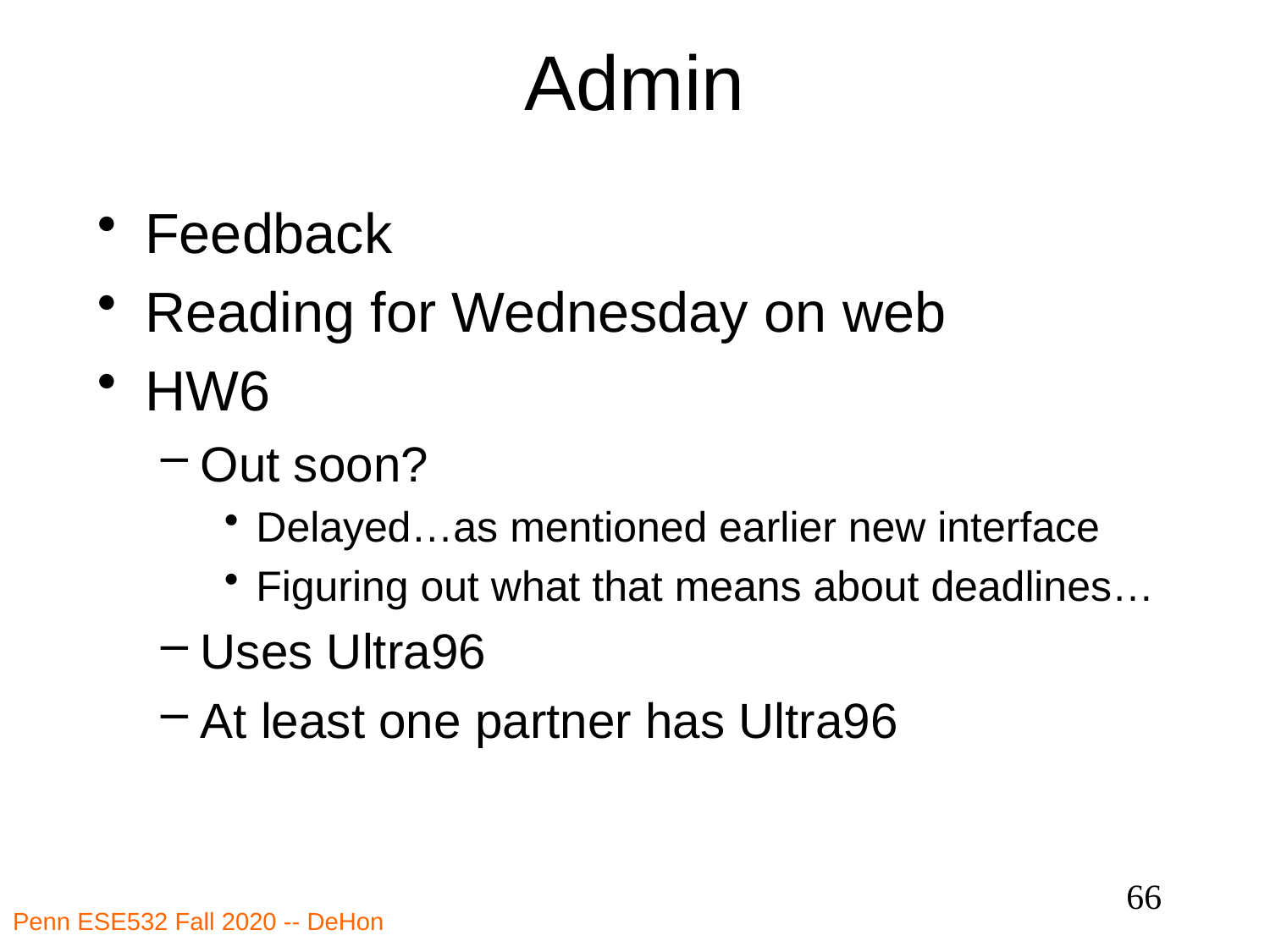

# Admin
Feedback
Reading for Wednesday on web
HW6
Out soon?
Delayed…as mentioned earlier new interface
Figuring out what that means about deadlines…
Uses Ultra96
At least one partner has Ultra96
66
Penn ESE532 Fall 2020 -- DeHon